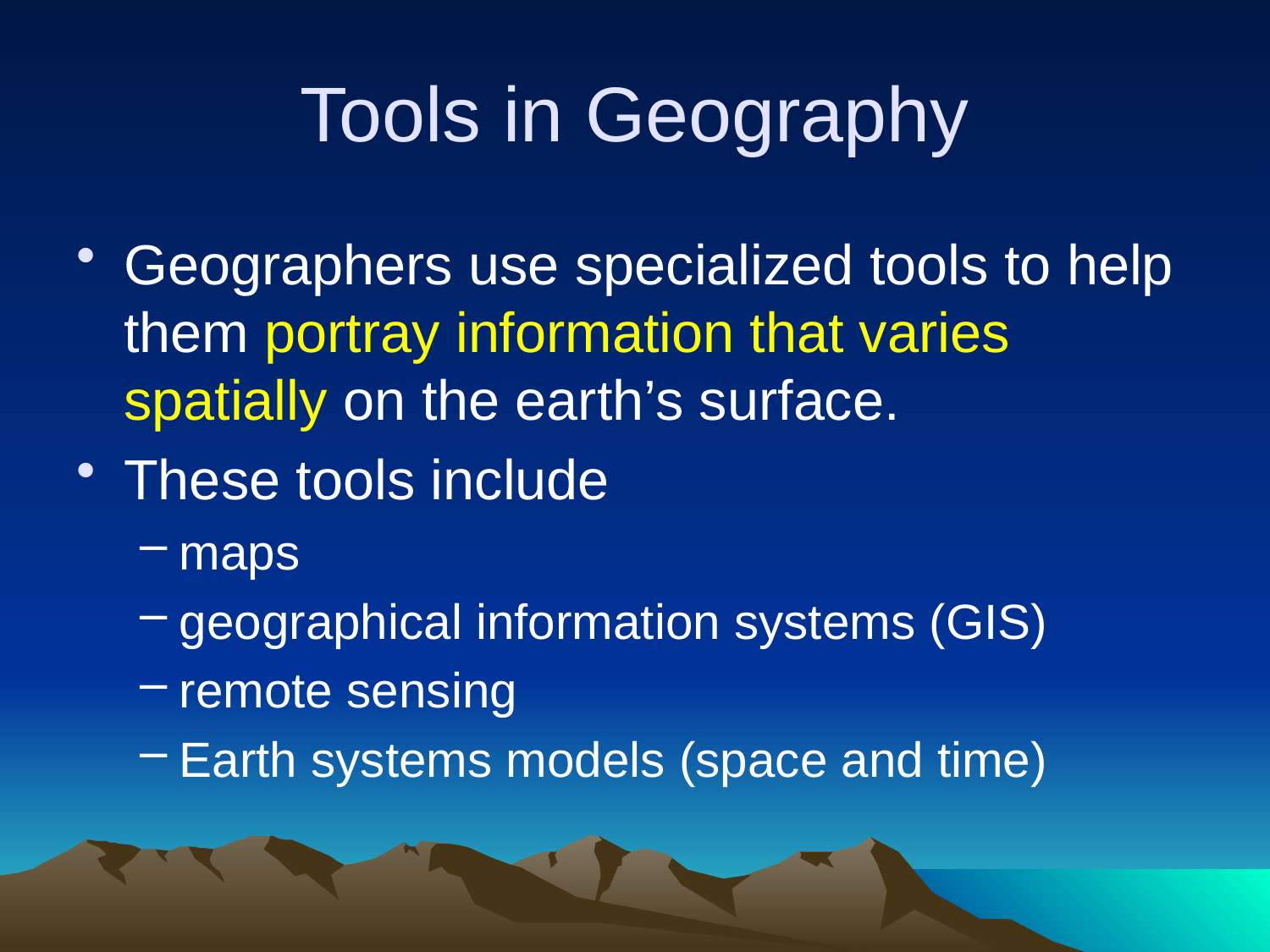

# Tools in Geography
Geographers use specialized tools to help them portray information that varies spatially on the earth’s surface.
These tools include
maps
geographical information systems (GIS)
remote sensing
Earth systems models (space and time)